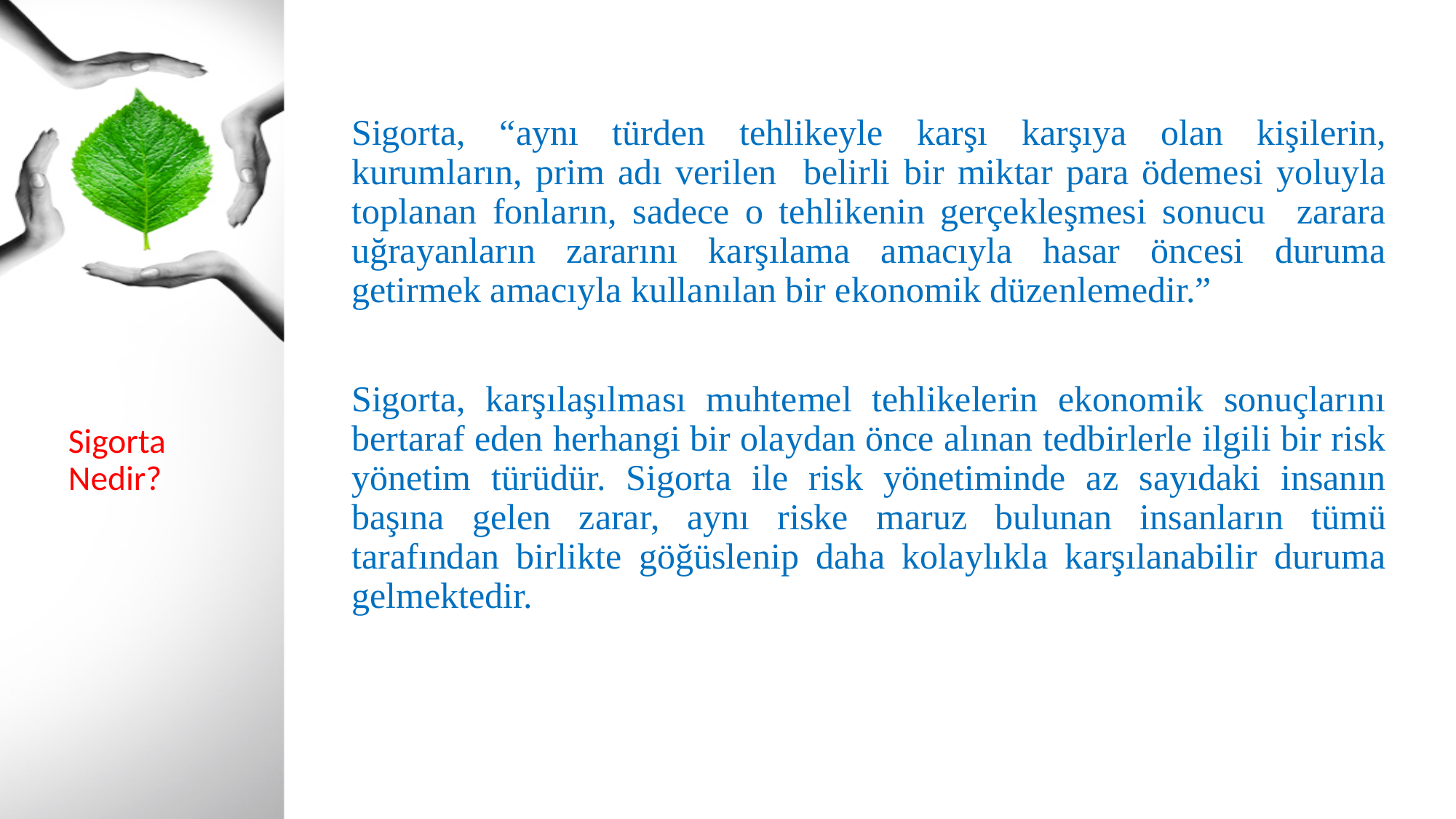

Sigorta, “aynı türden tehlikeyle karşı karşıya olan kişilerin, kurumların, prim adı verilen  belirli bir miktar para ödemesi yoluyla toplanan fonların, sadece o tehlikenin gerçekleşmesi sonucu  zarara uğrayanların zararını karşılama amacıyla hasar öncesi duruma getirmek amacıyla kullanılan bir ekonomik düzenlemedir.”

Sigorta, karşılaşılması muhtemel tehlikelerin ekonomik sonuçlarını bertaraf eden herhangi bir olaydan önce alınan tedbirlerle ilgili bir risk yönetim türüdür. Sigorta ile risk yönetiminde az sayıdaki insanın başına gelen zarar, aynı riske maruz bulunan insanların tümü tarafından birlikte göğüslenip daha kolaylıkla karşılanabilir duruma gelmektedir.

# Sigorta Nedir?